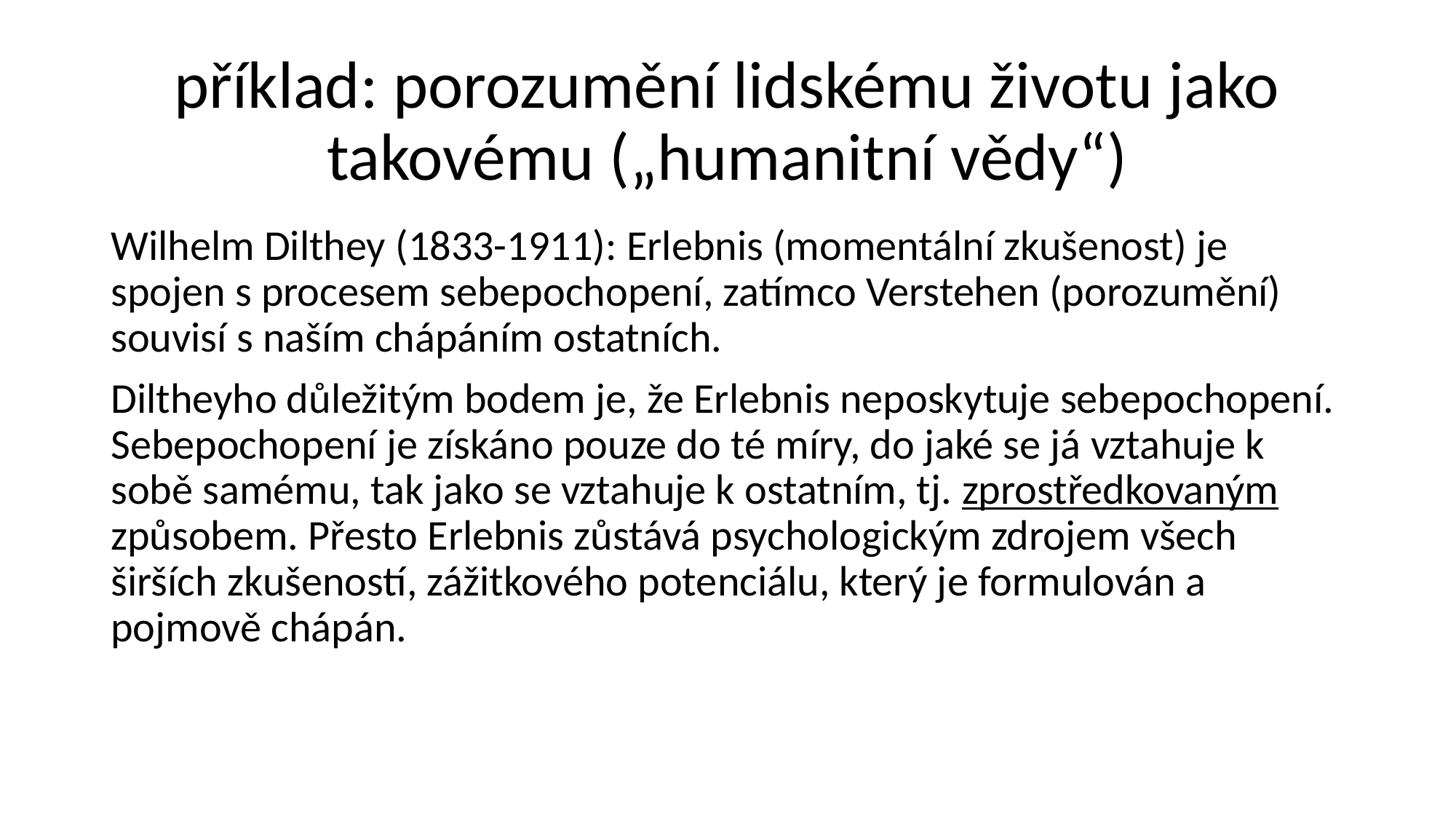

# příklad: porozumění lidskému životu jako takovému („humanitní vědy“)
Wilhelm Dilthey (1833-1911): Erlebnis (momentální zkušenost) je spojen s procesem sebepochopení, zatímco Verstehen (porozumění) souvisí s naším chápáním ostatních.
Diltheyho důležitým bodem je, že Erlebnis neposkytuje sebepochopení. Sebepochopení je získáno pouze do té míry, do jaké se já vztahuje k sobě samému, tak jako se vztahuje k ostatním, tj. zprostředkovaným způsobem. Přesto Erlebnis zůstává psychologickým zdrojem všech širších zkušeností, zážitkového potenciálu, který je formulován a pojmově chápán.